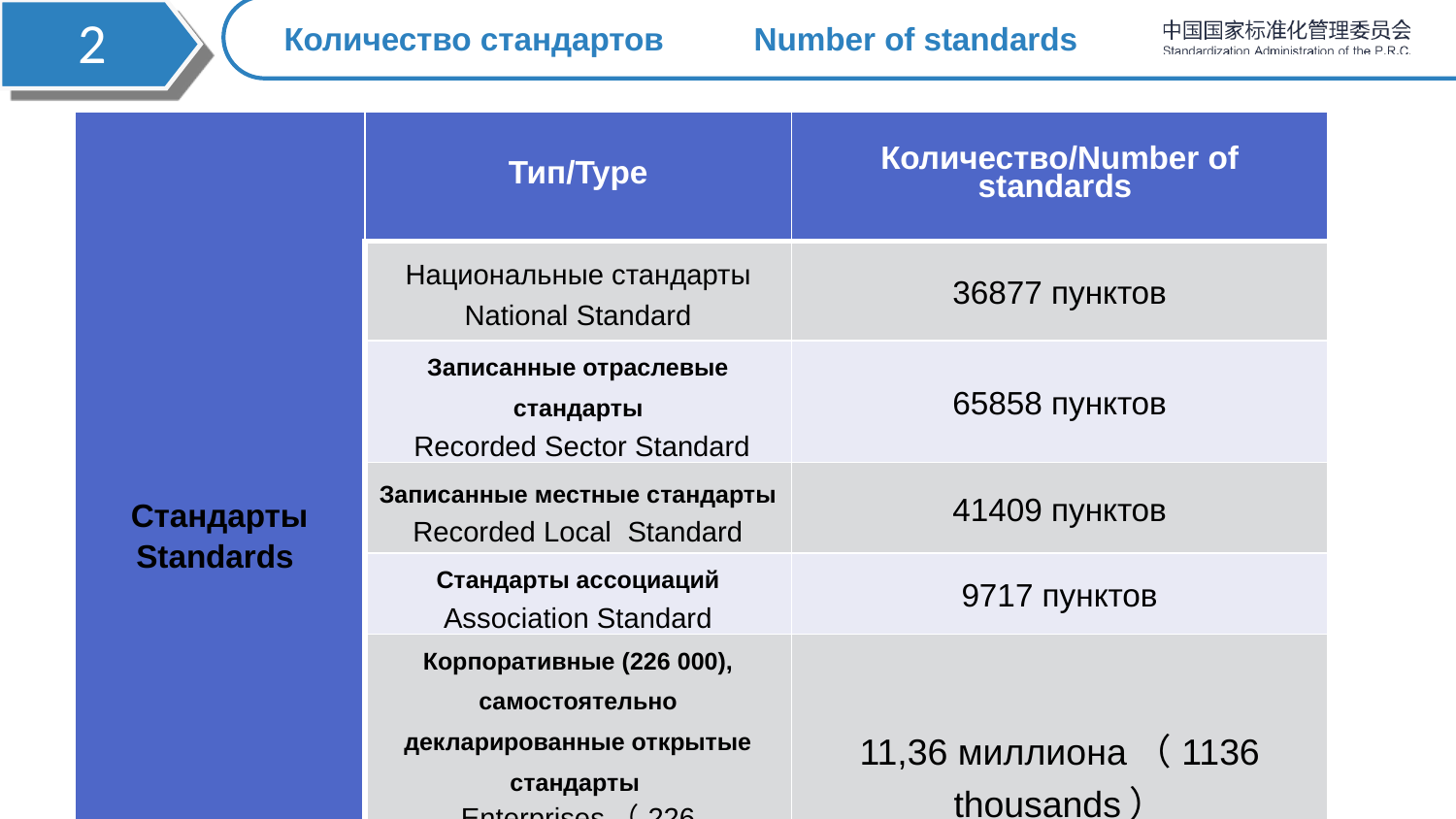

2
# Количество стандартов          Number of standards
| Стандарты Standards | Тип/Type | Количество/Number of standards |
| --- | --- | --- |
|  | Национальные стандарты National Standard | 36877 пунктов |
|  | Записанные отраслевые стандарты  Recorded Sector Standard | 65858 пунктов |
|  | Записанные местные стандарты Recorded Local Standard | 41409 пунктов |
|  | Стандарты ассоциаций Association Standard | 9717 пунктов |
|  | Корпоративные (226 000), самостоятельно декларированные открытые стандарты Enterprises（226 thousands） self-declaration Standards | 11,36 миллиона（1136 thousands） |